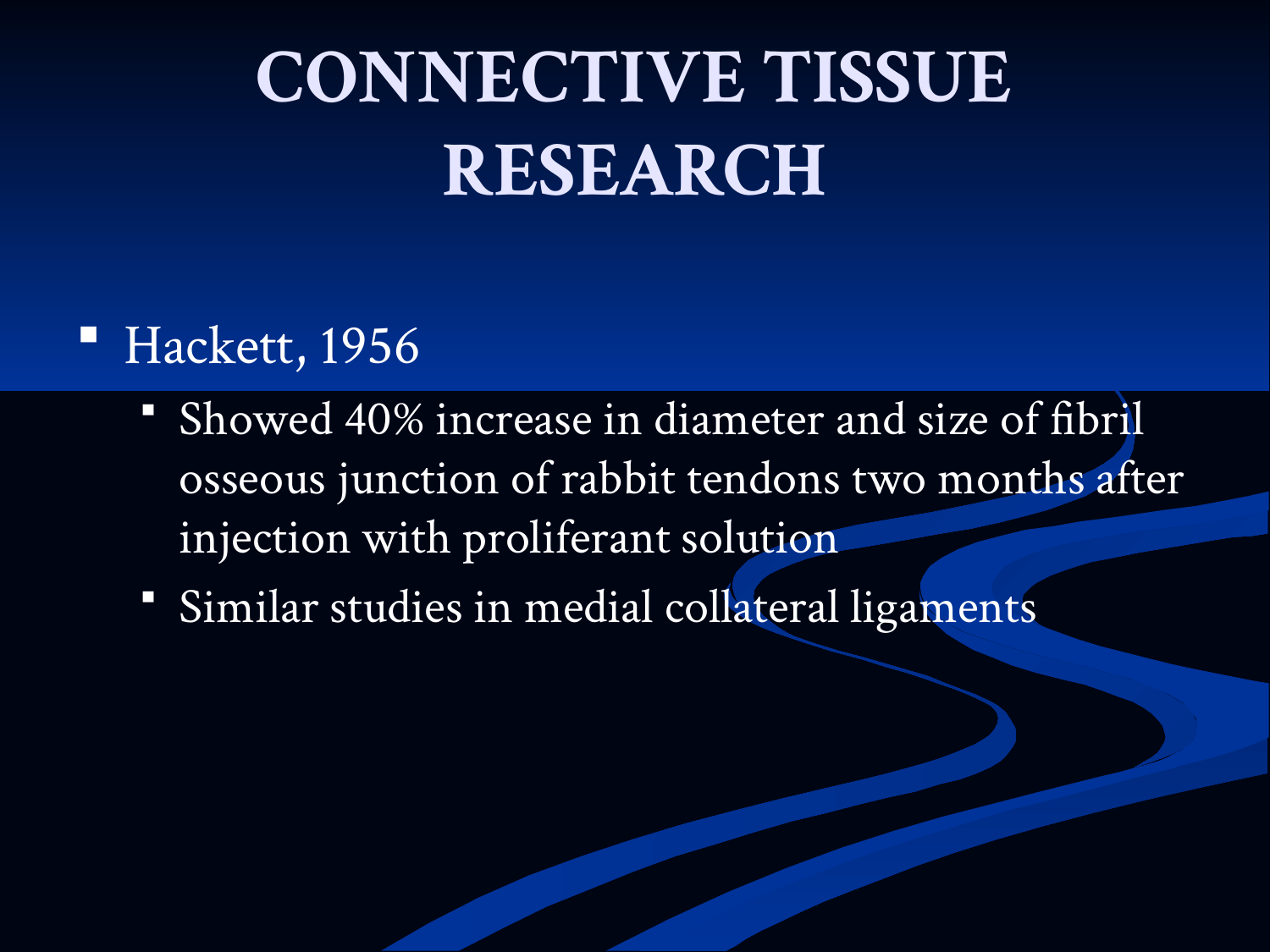

# CONNECTIVE TISSUE RESEARCH

Hackett, 1956
Showed 40% increase in diameter and size of fibril osseous junction of rabbit tendons two months after injection with proliferant solution
Similar studies in medial collateral ligaments